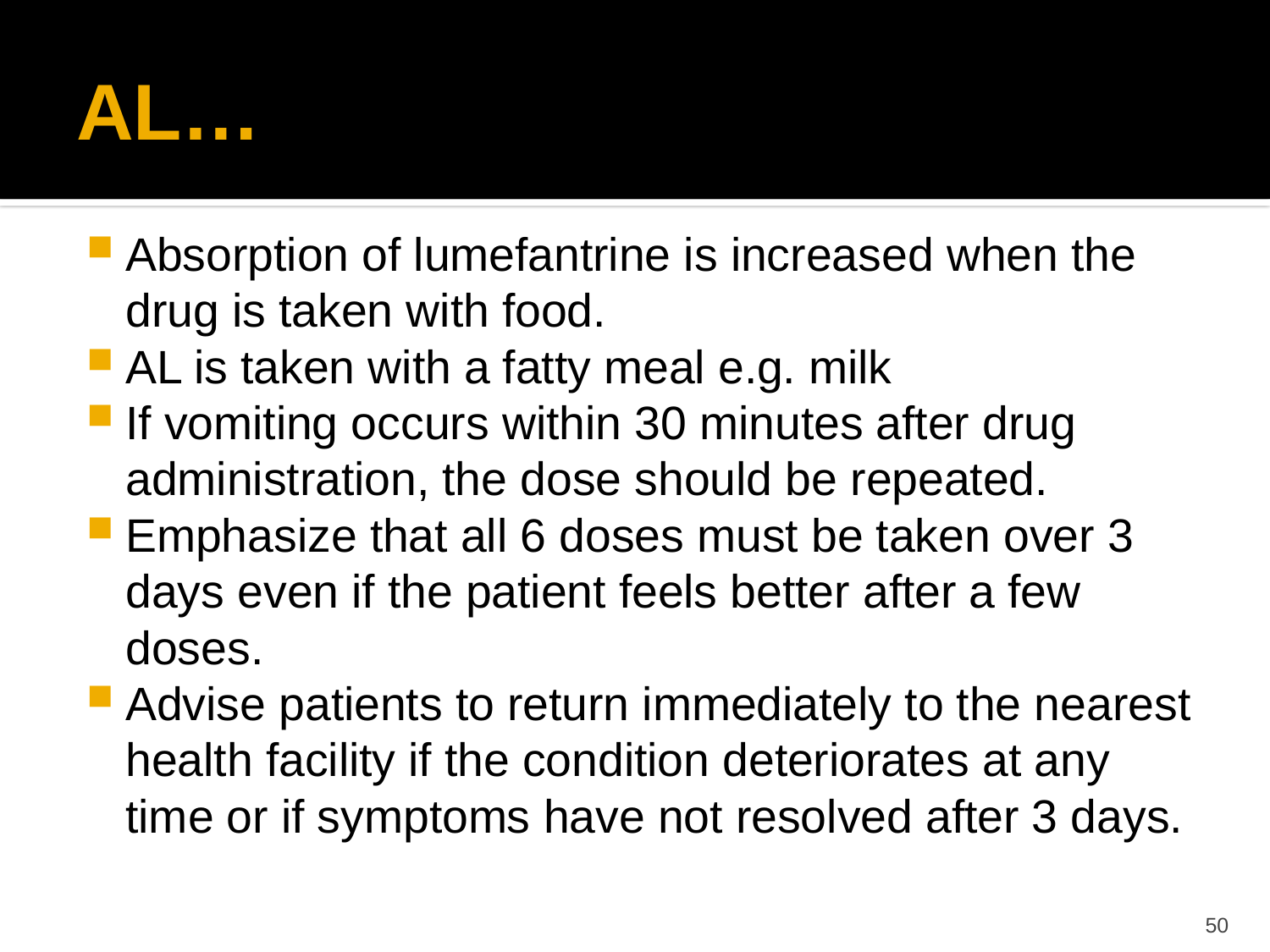

# AL…
Absorption of lumefantrine is increased when the drug is taken with food.
AL is taken with a fatty meal e.g. milk
If vomiting occurs within 30 minutes after drug administration, the dose should be repeated.
Emphasize that all 6 doses must be taken over 3 days even if the patient feels better after a few doses.
Advise patients to return immediately to the nearest health facility if the condition deteriorates at any time or if symptoms have not resolved after 3 days.
50